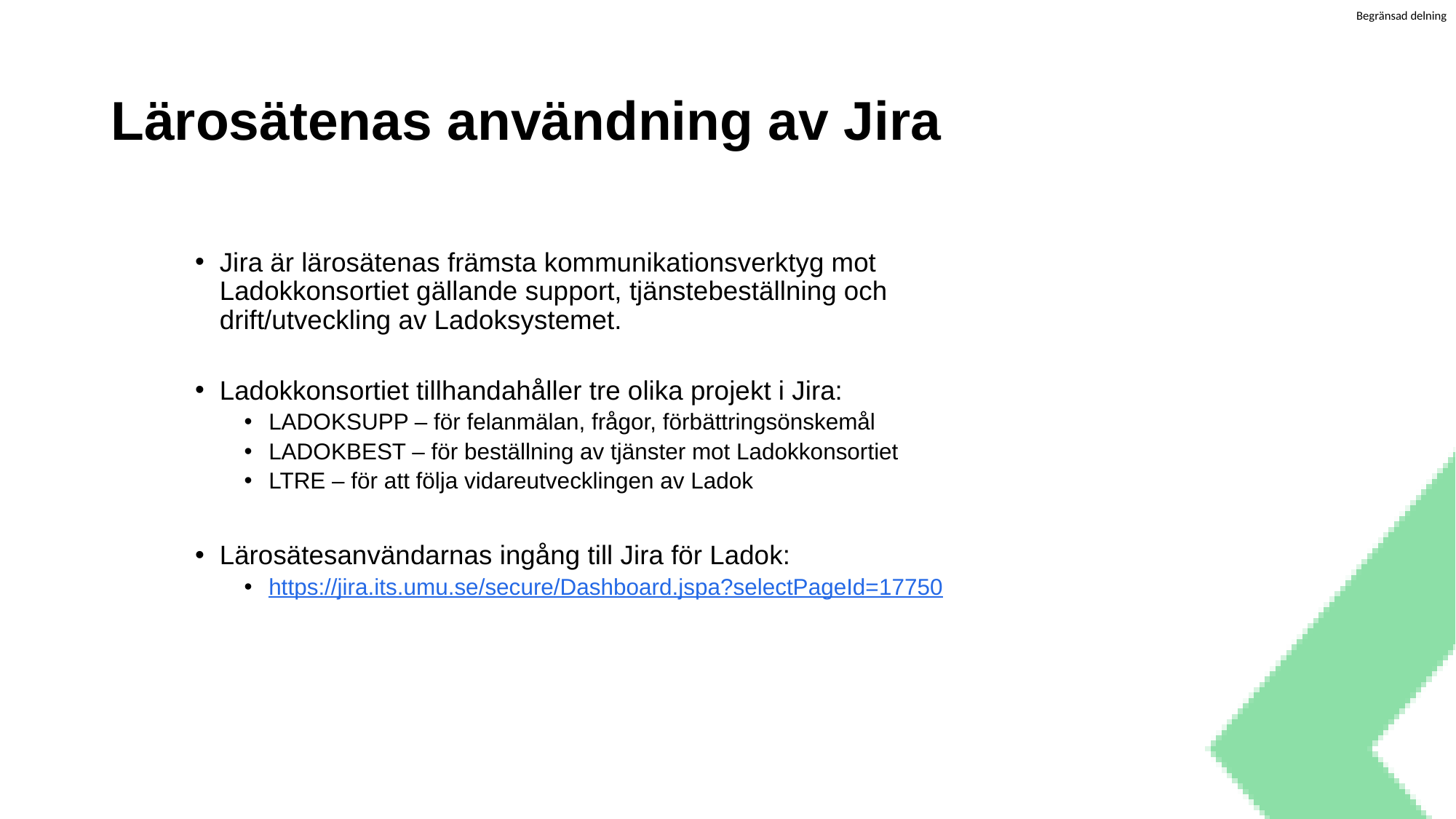

# Lärosätenas användning av Jira
Jira är lärosätenas främsta kommunikationsverktyg mot Ladokkonsortiet gällande support, tjänstebeställning och drift/utveckling av Ladoksystemet.
Ladokkonsortiet tillhandahåller tre olika projekt i Jira:
LADOKSUPP – för felanmälan, frågor, förbättringsönskemål
LADOKBEST – för beställning av tjänster mot Ladokkonsortiet
LTRE – för att följa vidareutvecklingen av Ladok

Lärosätesanvändarnas ingång till Jira för Ladok:
https://jira.its.umu.se/secure/Dashboard.jspa?selectPageId=17750